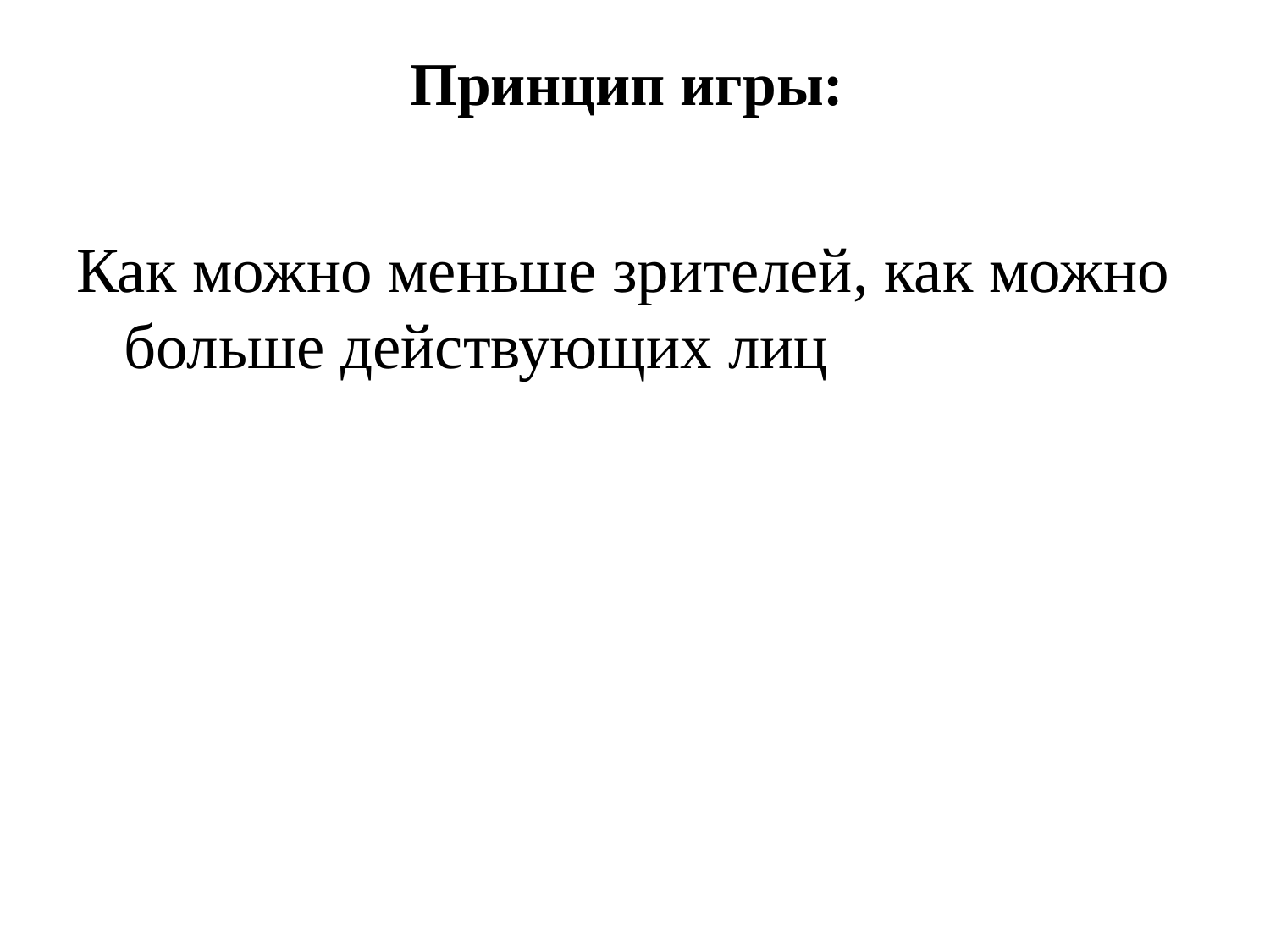

# Принцип игры:
Как можно меньше зрителей, как можно больше действующих лиц